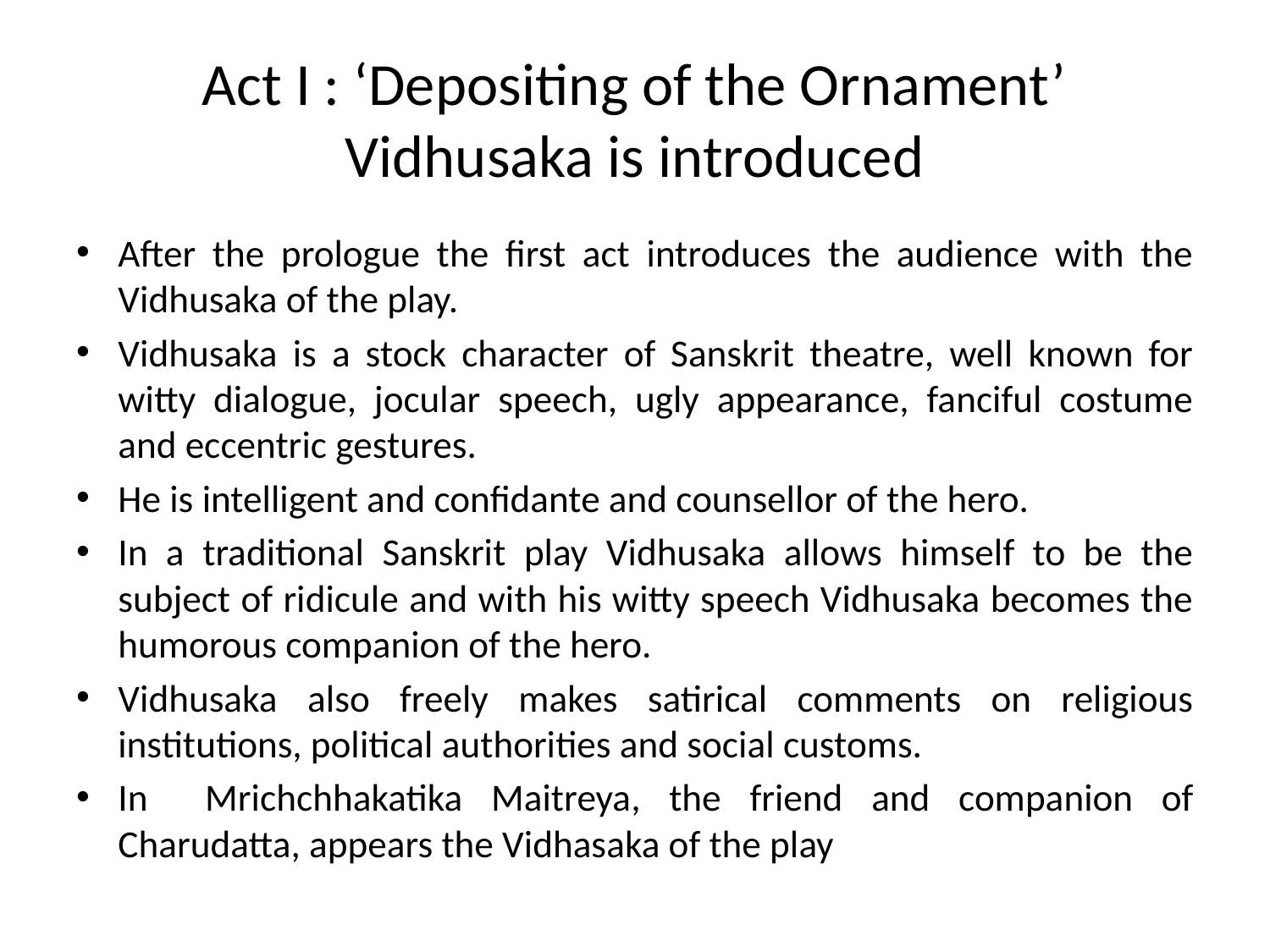

# Act I : ‘Depositing of the Ornament’ Vidhusaka is introduced
After the prologue the first act introduces the audience with the Vidhusaka of the play.
Vidhusaka is a stock character of Sanskrit theatre, well known for witty dialogue, jocular speech, ugly appearance, fanciful costume and eccentric gestures.
He is intelligent and confidante and counsellor of the hero.
In a traditional Sanskrit play Vidhusaka allows himself to be the subject of ridicule and with his witty speech Vidhusaka becomes the humorous companion of the hero.
Vidhusaka also freely makes satirical comments on religious institutions, political authorities and social customs.
In  Mrichchhakatika Maitreya, the friend and companion of Charudatta, appears the Vidhasaka of the play